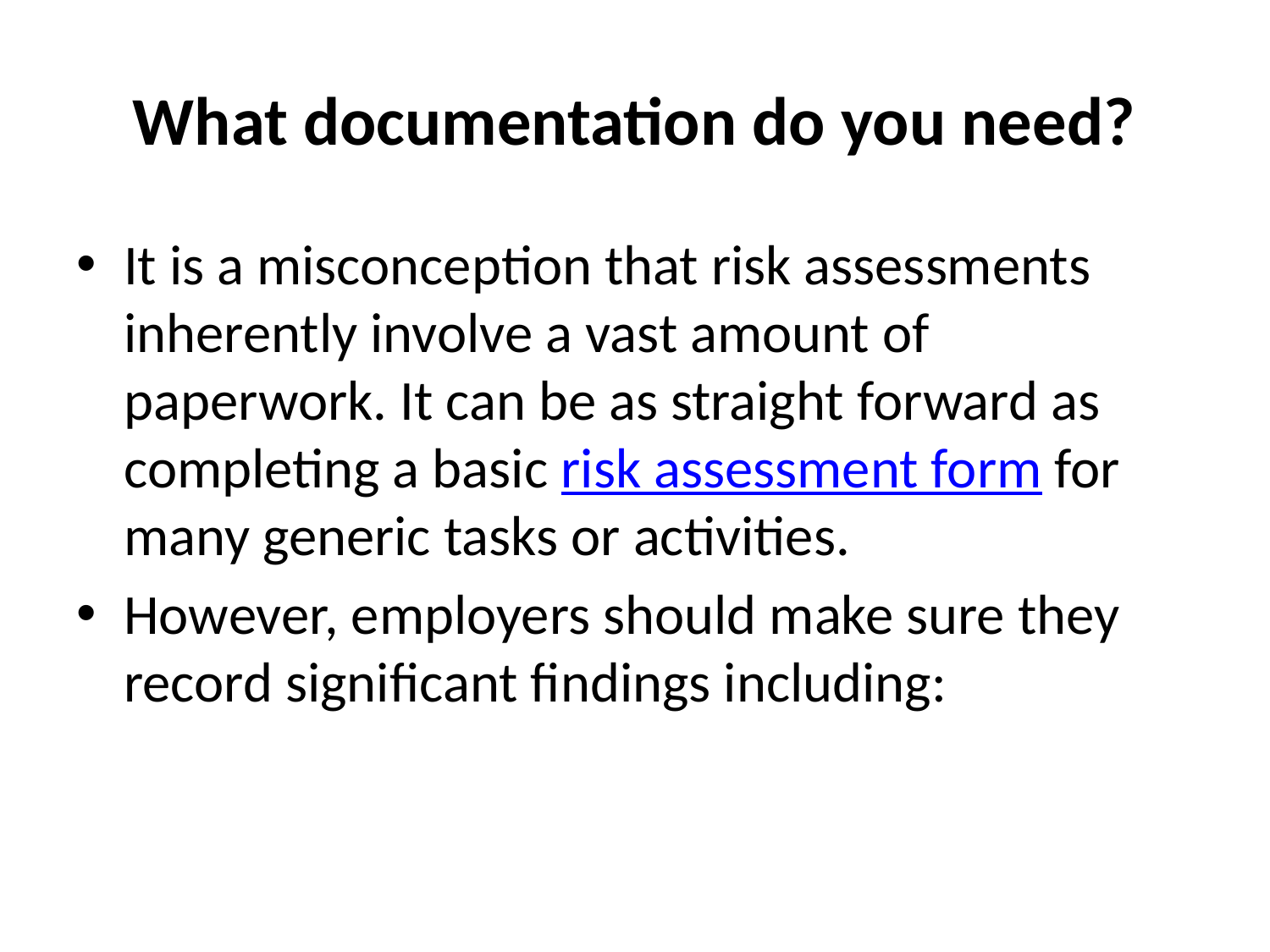

# What documentation do you need?
It is a misconception that risk assessments inherently involve a vast amount of paperwork. It can be as straight forward as completing a basic risk assessment form for many generic tasks or activities.
However, employers should make sure they record significant findings including: